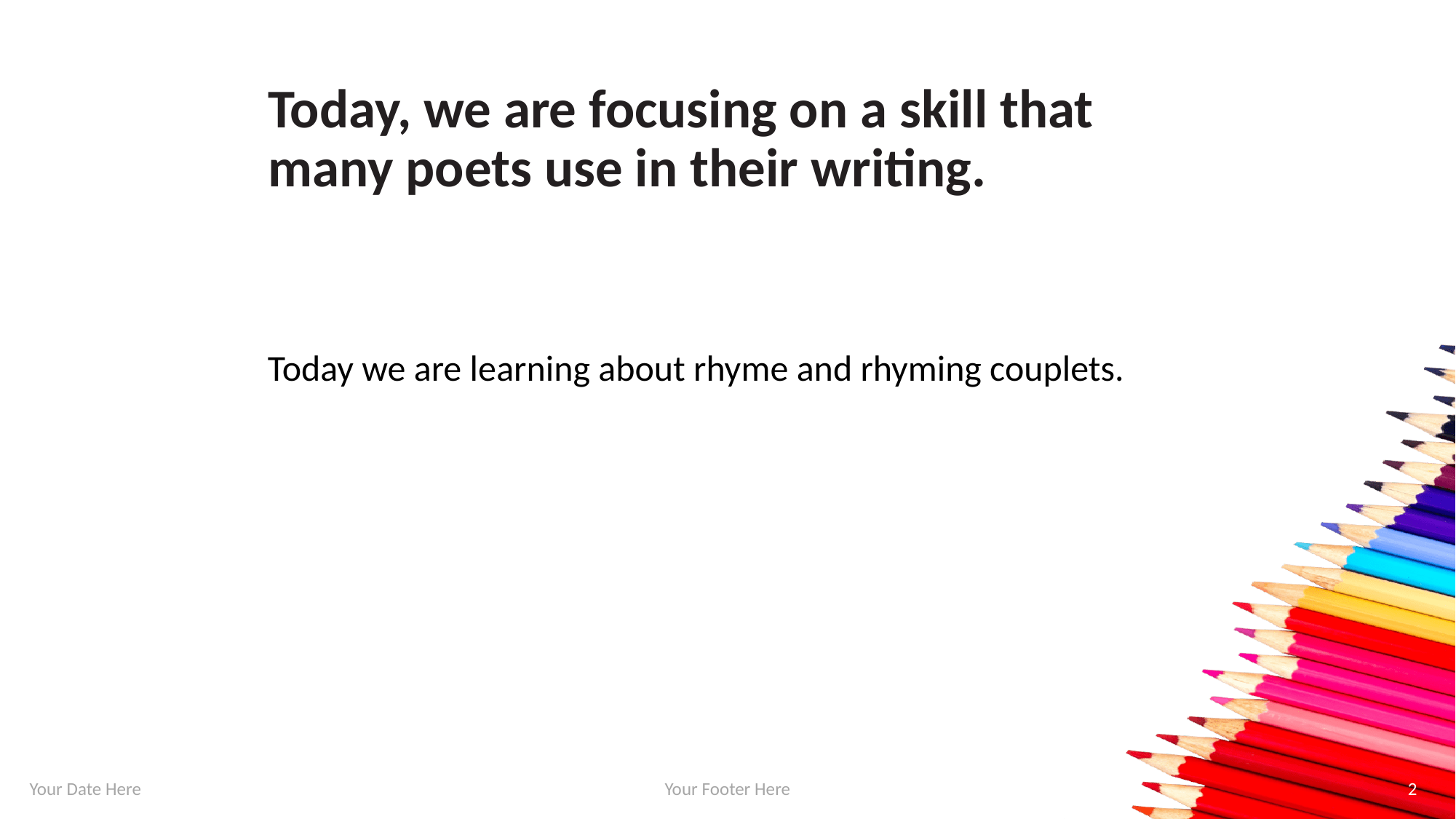

# Today, we are focusing on a skill that many poets use in their writing.
Today we are learning about rhyme and rhyming couplets.
Your Date Here
Your Footer Here
2